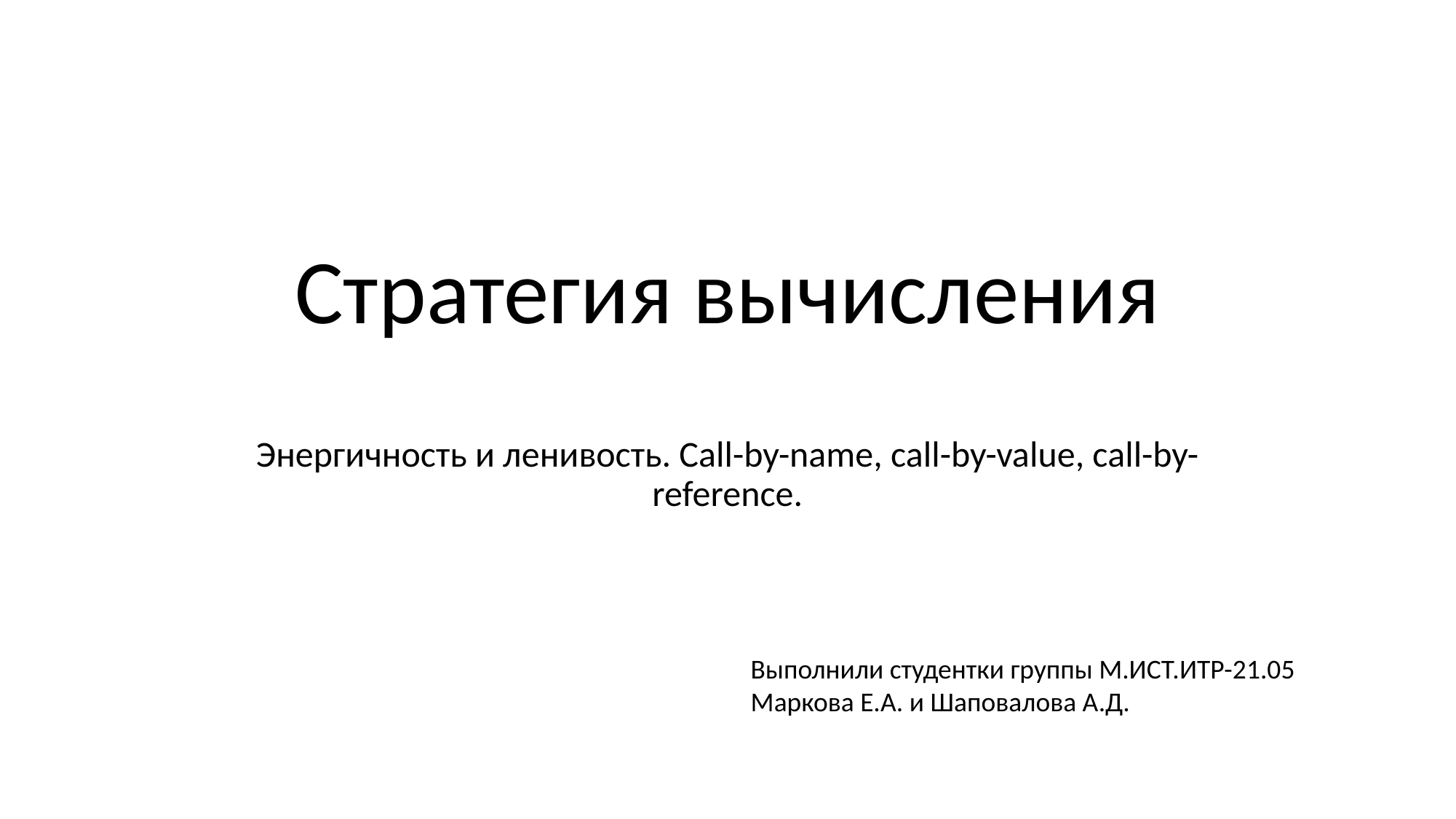

# Стратегия вычисления
Энергичность и ленивость. Call-by-name, call-by-value, call-by-reference.
Выполнили студентки группы М.ИСТ.ИТР-21.05
Маркова Е.А. и Шаповалова А.Д.